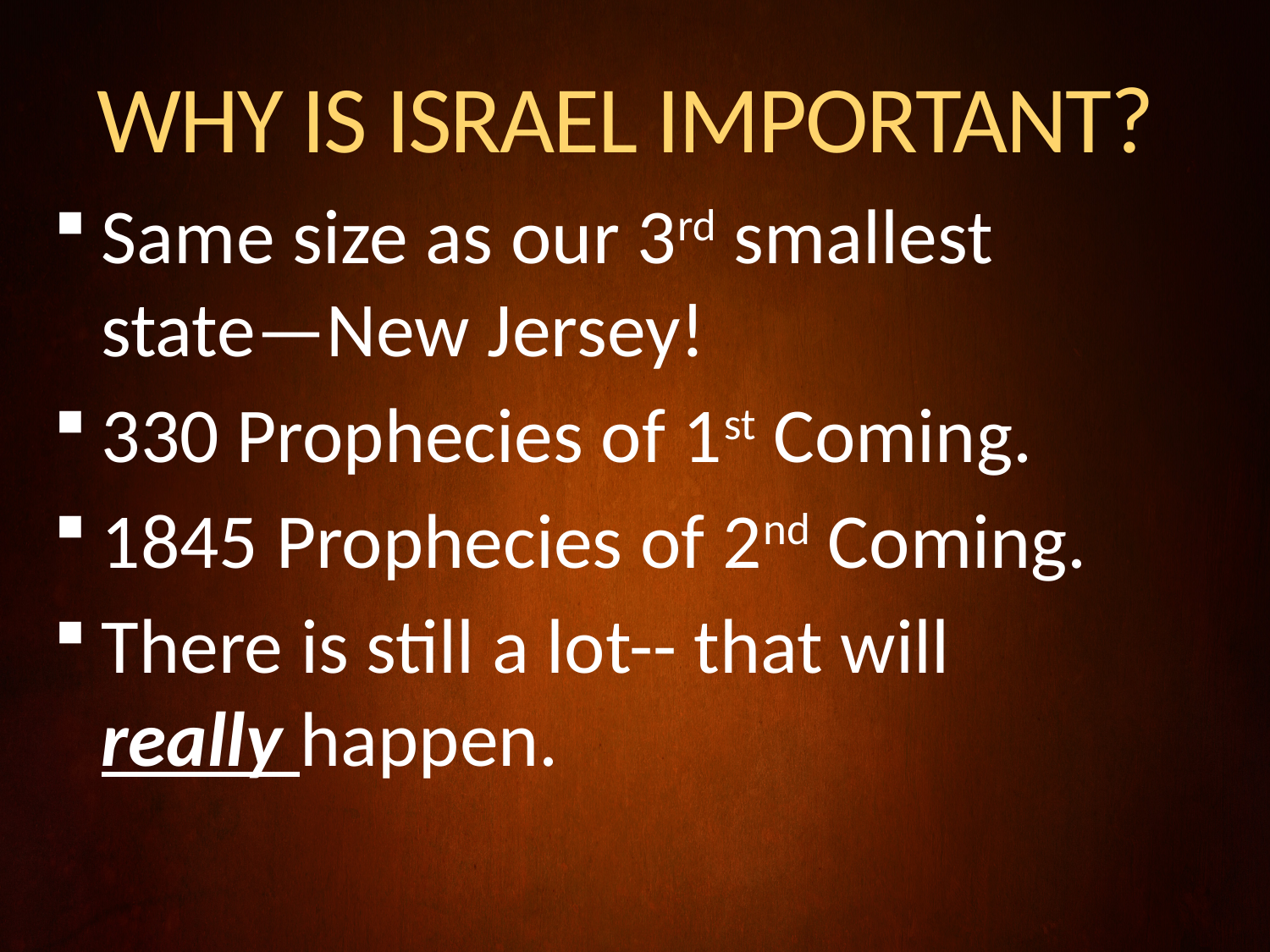

# WHY IS ISRAEL IMPORTANT?
Same size as our 3rd smallest state—New Jersey!
330 Prophecies of 1st Coming.
1845 Prophecies of 2nd Coming.
There is still a lot-- that will really happen.